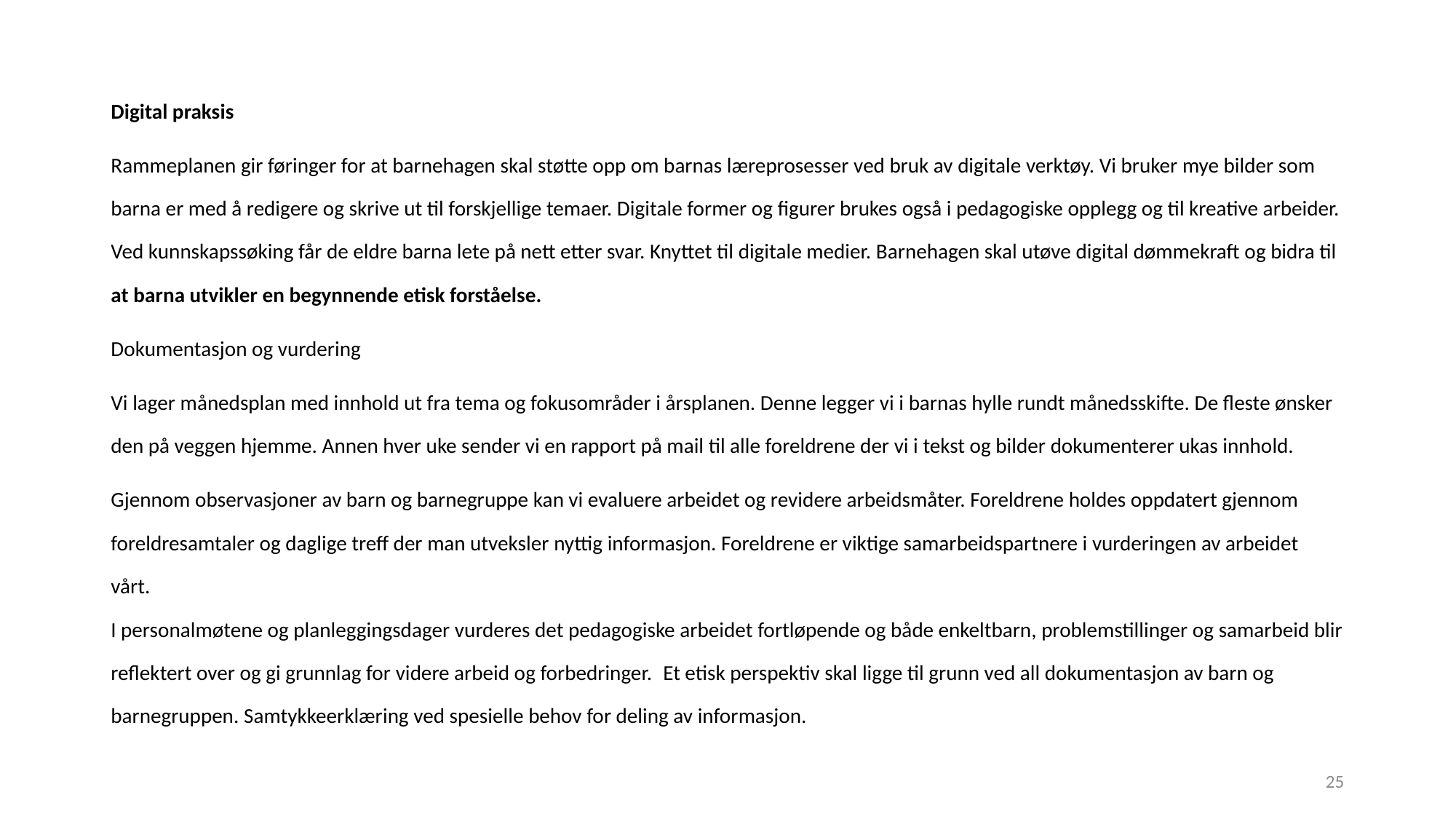

Digital praksis
Rammeplanen gir føringer for at barnehagen skal støtte opp om barnas læreprosesser ved bruk av digitale verktøy. Vi bruker mye bilder som barna er med å redigere og skrive ut til forskjellige temaer. Digitale former og figurer brukes også i pedagogiske opplegg og til kreative arbeider. Ved kunnskapssøking får de eldre barna lete på nett etter svar. Knyttet til digitale medier. Barnehagen skal utøve digital dømmekraft og bidra til at barna utvikler en begynnende etisk forståelse.
Dokumentasjon og vurdering
Vi lager månedsplan med innhold ut fra tema og fokusområder i årsplanen. Denne legger vi i barnas hylle rundt månedsskifte. De fleste ønsker den på veggen hjemme. Annen hver uke sender vi en rapport på mail til alle foreldrene der vi i tekst og bilder dokumenterer ukas innhold.
Gjennom observasjoner av barn og barnegruppe kan vi evaluere arbeidet og revidere arbeidsmåter. Foreldrene holdes oppdatert gjennom foreldresamtaler og daglige treff der man utveksler nyttig informasjon. Foreldrene er viktige samarbeidspartnere i vurderingen av arbeidet vårt. 
I personalmøtene og planleggingsdager vurderes det pedagogiske arbeidet fortløpende og både enkeltbarn, problemstillinger og samarbeid blir reflektert over og gi grunnlag for videre arbeid og forbedringer.  Et etisk perspektiv skal ligge til grunn ved all dokumentasjon av barn og barnegruppen. Samtykkeerklæring ved spesielle behov for deling av informasjon.

25